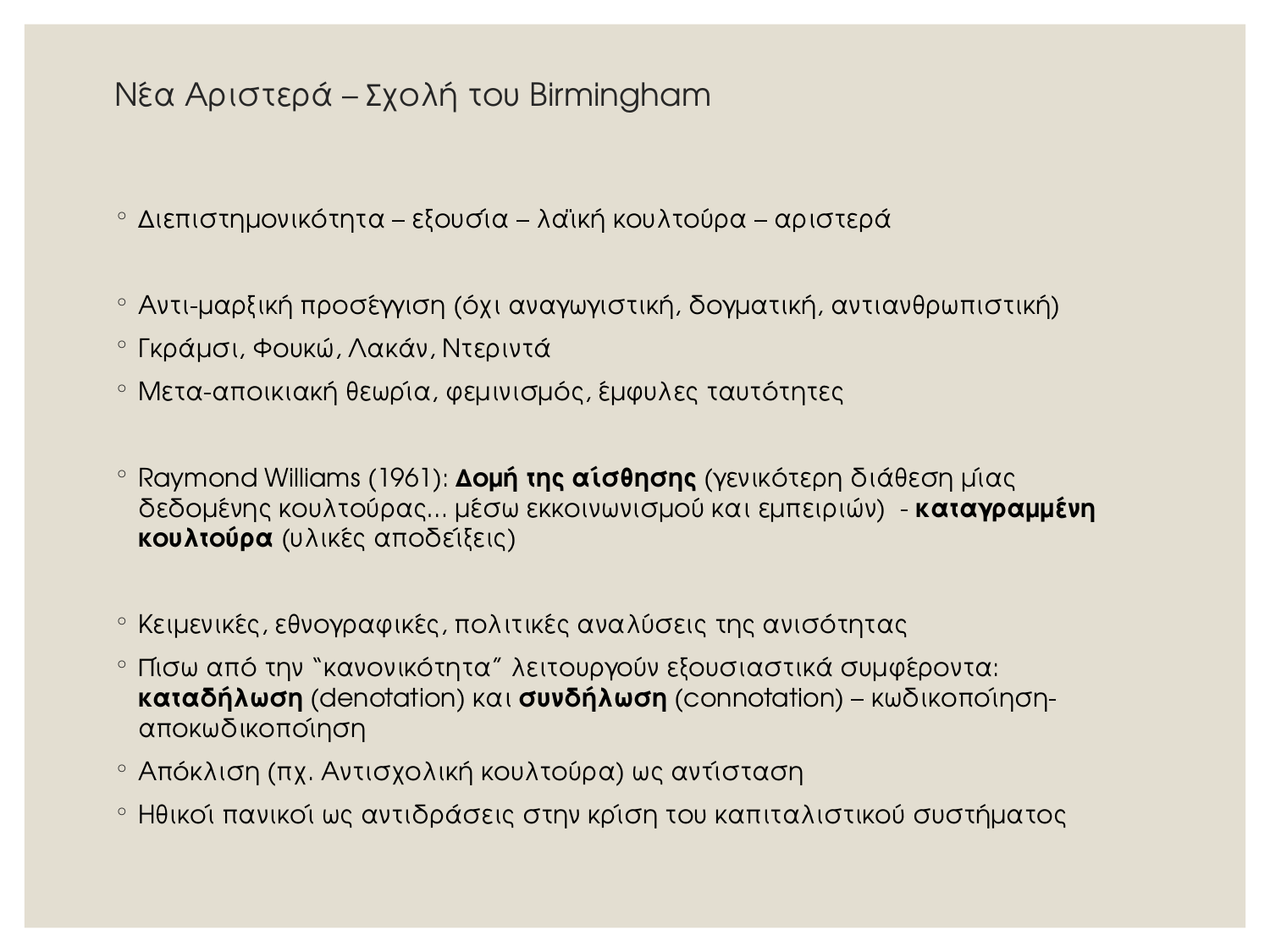

# Νέα Αριστερά – Σχολή του Birmingham
Διεπιστημονικότητα – εξουσία – λαϊκή κουλτούρα – αριστερά

Αντι-μαρξική προσέγγιση (όχι αναγωγιστική, δογματική, αντιανθρωπιστική)
Γκράμσι, Φουκώ, Λακάν, Ντεριντά
Μετα-αποικιακή θεωρία, φεμινισμός, έμφυλες ταυτότητες

Raymond Williams (1961): Δομή της αίσθησης (γενικότερη διάθεση μίας δεδομένης κουλτούρας… μέσω εκκοινωνισμού και εμπειριών)  - καταγραμμένη κουλτούρα (υλικές αποδείξεις)

Κειμενικές, εθνογραφικές, πολιτικές αναλύσεις της ανισότητας
Πίσω από την “κανονικότητα” λειτουργούν εξουσιαστικά συμφέροντα: καταδήλωση (denotation) και συνδήλωση (connotation) – κωδικοποίηση-αποκωδικοποίηση
Απόκλιση (πχ. Αντισχολική κουλτούρα) ως αντίσταση
Ηθικοί πανικοί ως αντιδράσεις στην κρίση του καπιταλιστικού συστήματος